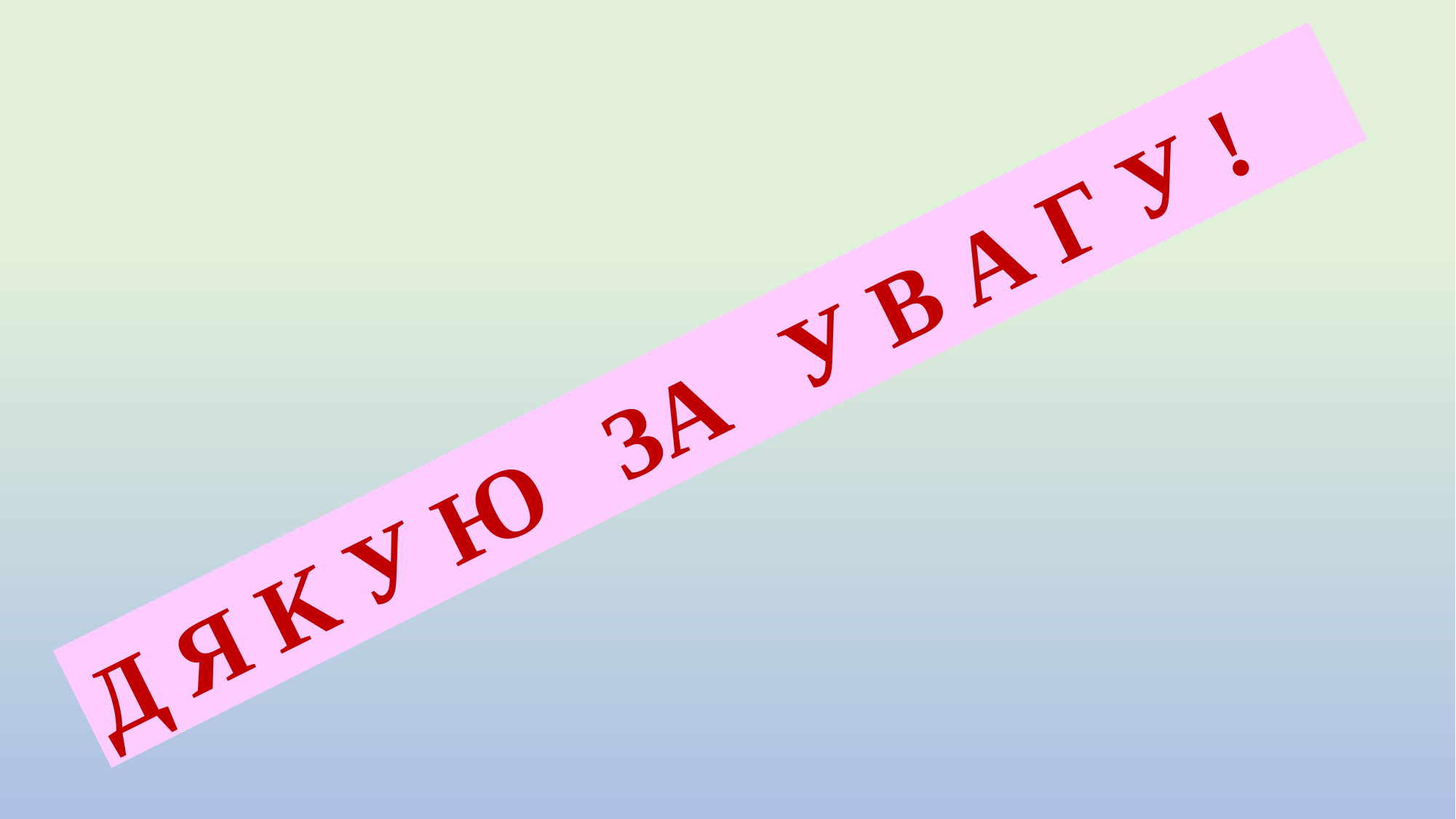

Д Я К У Ю   ЗА   У В А Г У !